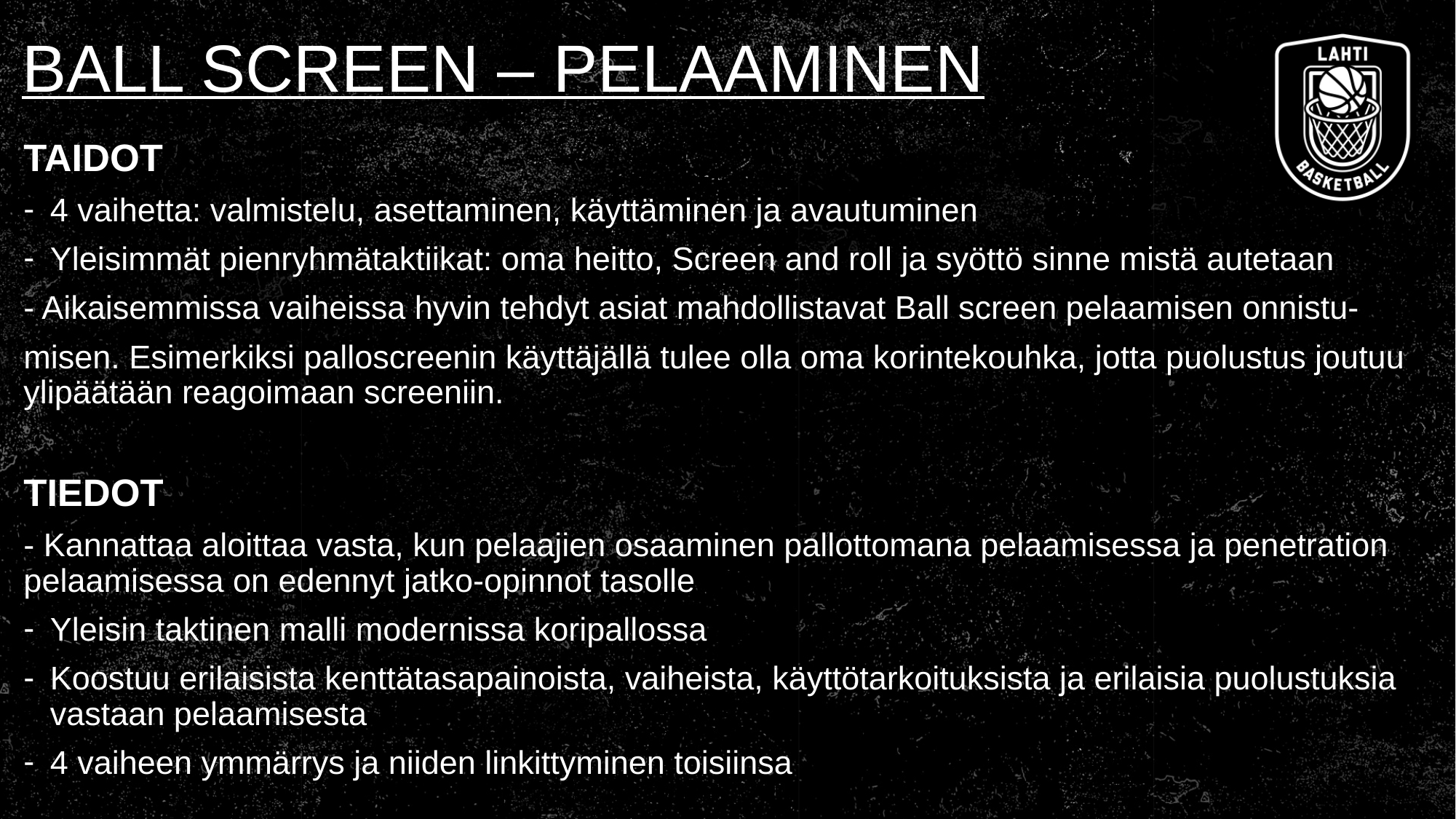

# BALL SCREEN – PELAAMINEN
TAIDOT
4 vaihetta: valmistelu, asettaminen, käyttäminen ja avautuminen
Yleisimmät pienryhmätaktiikat: oma heitto, Screen and roll ja syöttö sinne mistä autetaan
- Aikaisemmissa vaiheissa hyvin tehdyt asiat mahdollistavat Ball screen pelaamisen onnistu-
misen. Esimerkiksi palloscreenin käyttäjällä tulee olla oma korintekouhka, jotta puolustus joutuu ylipäätään reagoimaan screeniin.

TIEDOT
- Kannattaa aloittaa vasta, kun pelaajien osaaminen pallottomana pelaamisessa ja penetration pelaamisessa on edennyt jatko-opinnot tasolle
Yleisin taktinen malli modernissa koripallossa
Koostuu erilaisista kenttätasapainoista, vaiheista, käyttötarkoituksista ja erilaisia puolustuksia vastaan pelaamisesta
4 vaiheen ymmärrys ja niiden linkittyminen toisiinsa